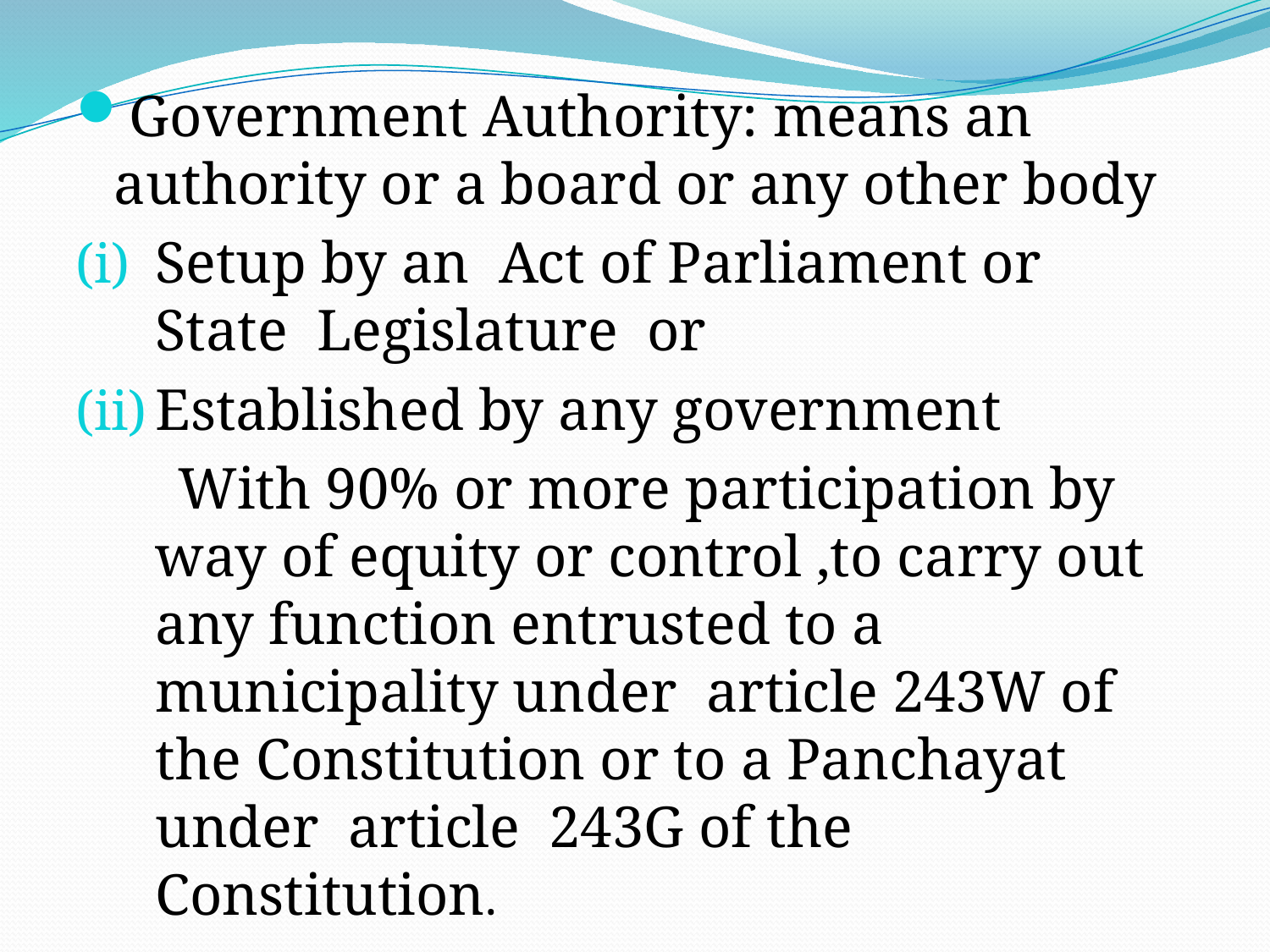

Government Authority: means an authority or a board or any other body
Setup by an  Act of Parliament or  State  Legislature  or
Established by any government
       With 90% or more participation by way of equity or control ,to carry out any function entrusted to a municipality under  article 243W of the Constitution or to a Panchayat under  article  243G of the Constitution.